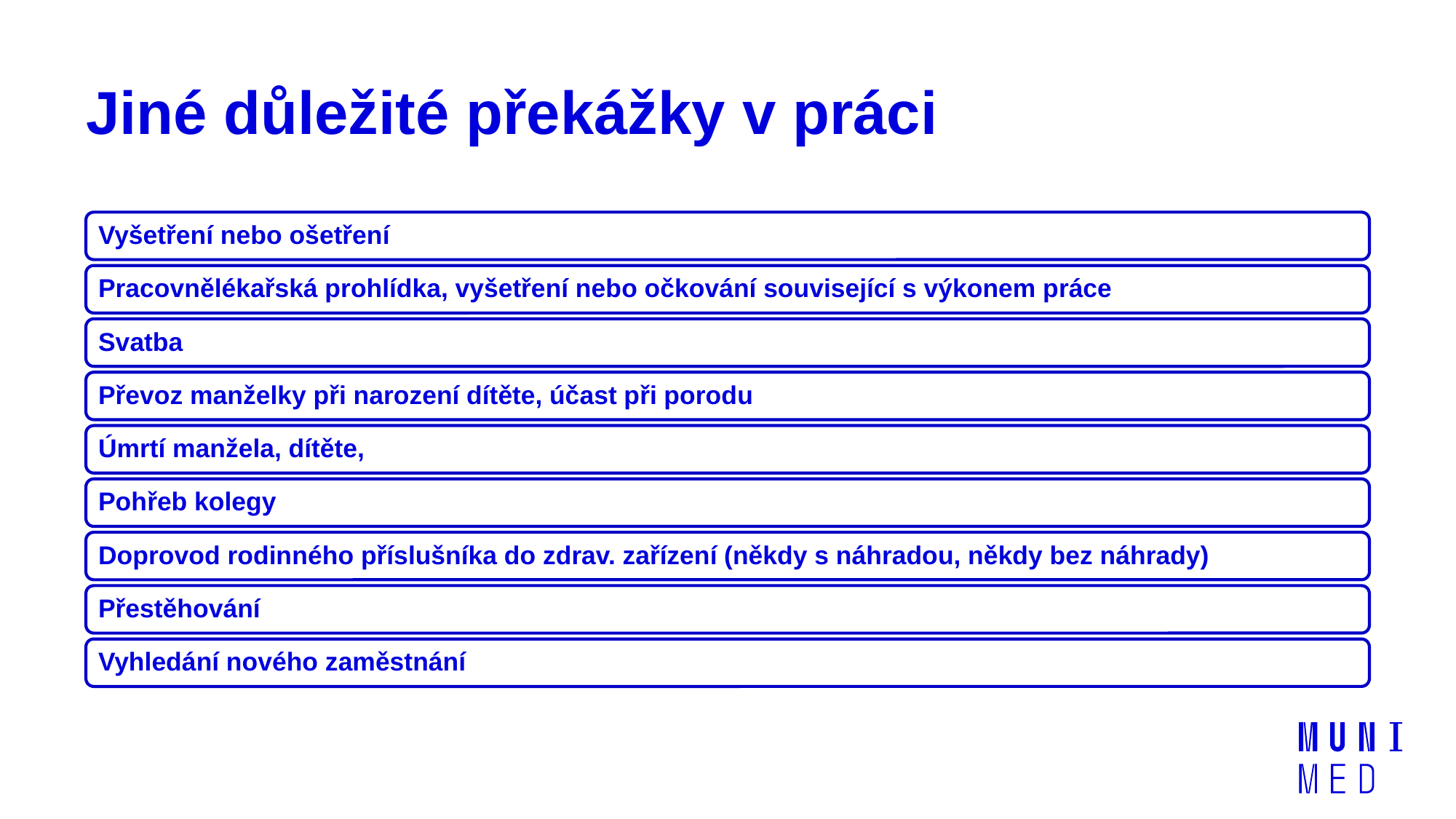

# Jiné důležité překážky v práci
Vyšetření nebo ošetření
Pracovnělékařská prohlídka, vyšetření nebo očkování související s výkonem práce
Svatba
Převoz manželky při narození dítěte, účast při porodu
Úmrtí manžela, dítěte,
Pohřeb kolegy
Doprovod rodinného příslušníka do zdrav. zařízení (někdy s náhradou, někdy bez náhrady)
Přestěhování
Vyhledání nového zaměstnání